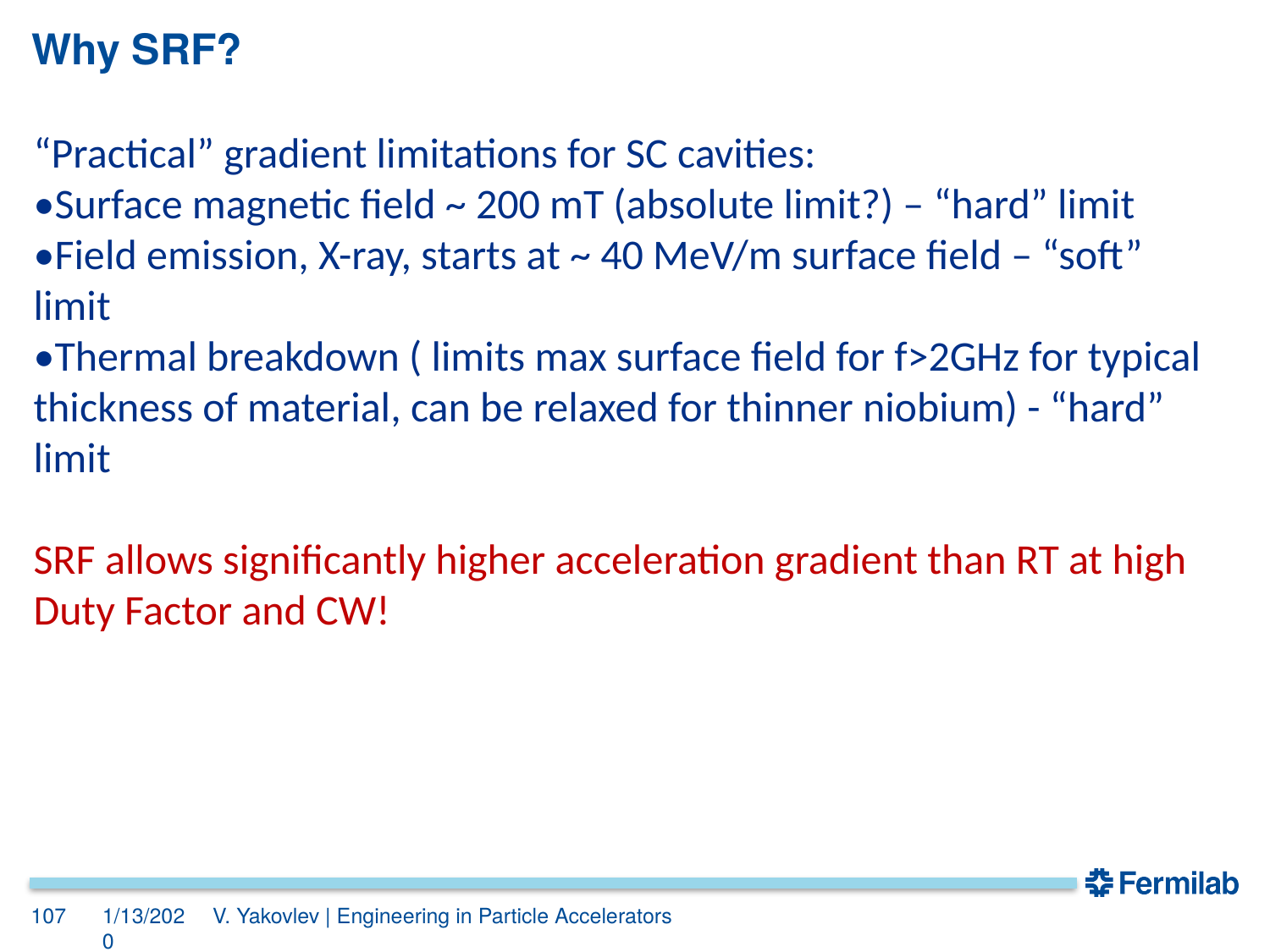

# Why SRF?

“Practical” gradient limitations for SC cavities:
•Surface magnetic field ~ 200 mT (absolute limit?) – “hard” limit
•Field emission, X-ray, starts at ~ 40 MeV/m surface field – “soft” limit
•Thermal breakdown ( limits max surface field for f>2GHz for typical thickness of material, can be relaxed for thinner niobium) - “hard” limit

SRF allows significantly higher acceleration gradient than RT at high Duty Factor and CW!

107
1/13/2020
V. Yakovlev | Engineering in Particle Accelerators